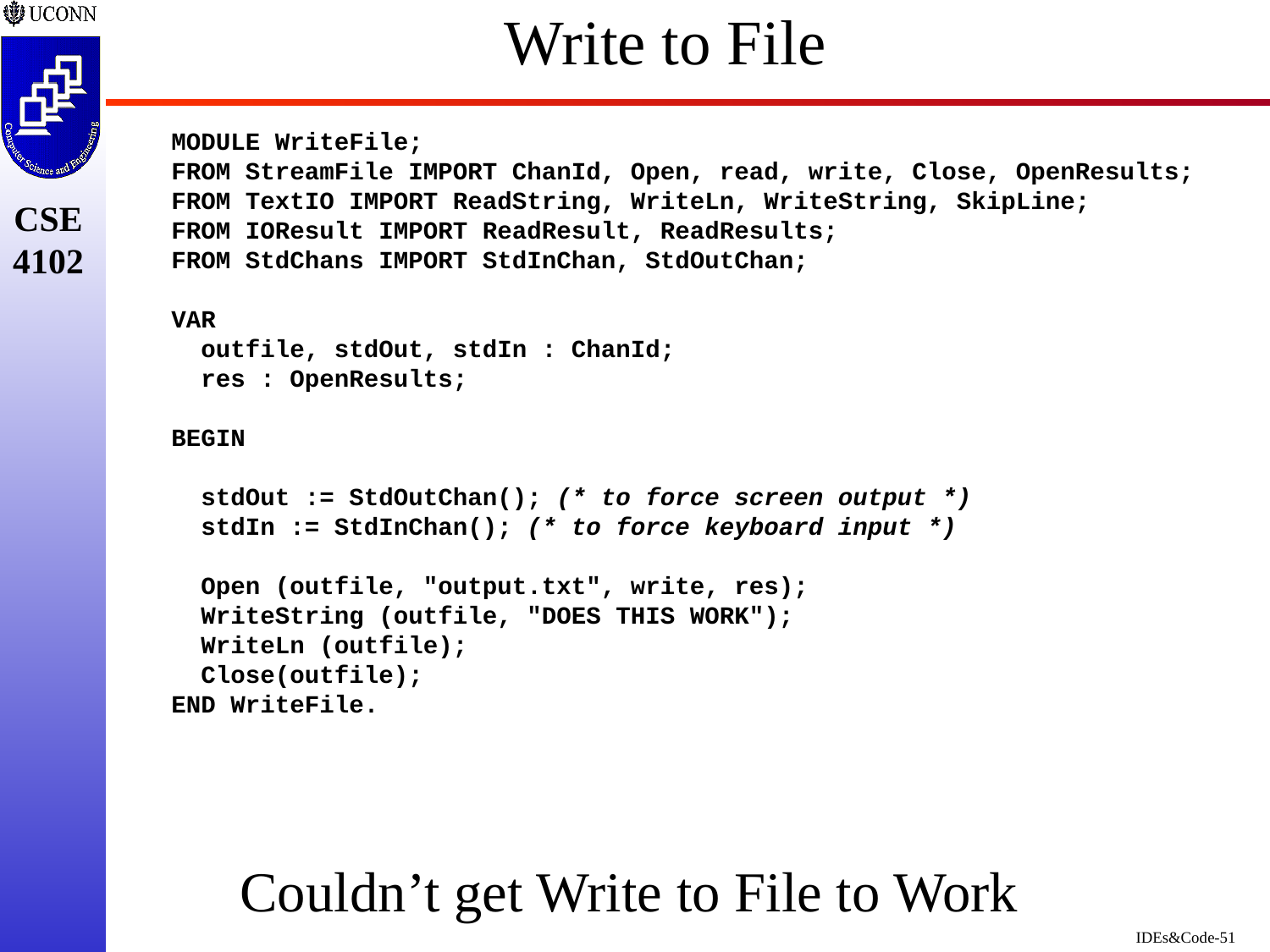

# Write to File
MODULE WriteFile;
FROM StreamFile IMPORT ChanId, Open, read, write, Close, OpenResults;
FROM TextIO IMPORT ReadString, WriteLn, WriteString, SkipLine;
FROM IOResult IMPORT ReadResult, ReadResults;
FROM StdChans IMPORT StdInChan, StdOutChan;

VAR
  outfile, stdOut, stdIn : ChanId;
  res : OpenResults;

BEGIN

  stdOut := StdOutChan(); (* to force screen output *)
  stdIn := StdInChan(); (* to force keyboard input *)

  Open (outfile, "output.txt", write, res);
  WriteString (outfile, "DOES THIS WORK");
  WriteLn (outfile);
  Close(outfile);
END WriteFile.
Couldn’t get Write to File to Work